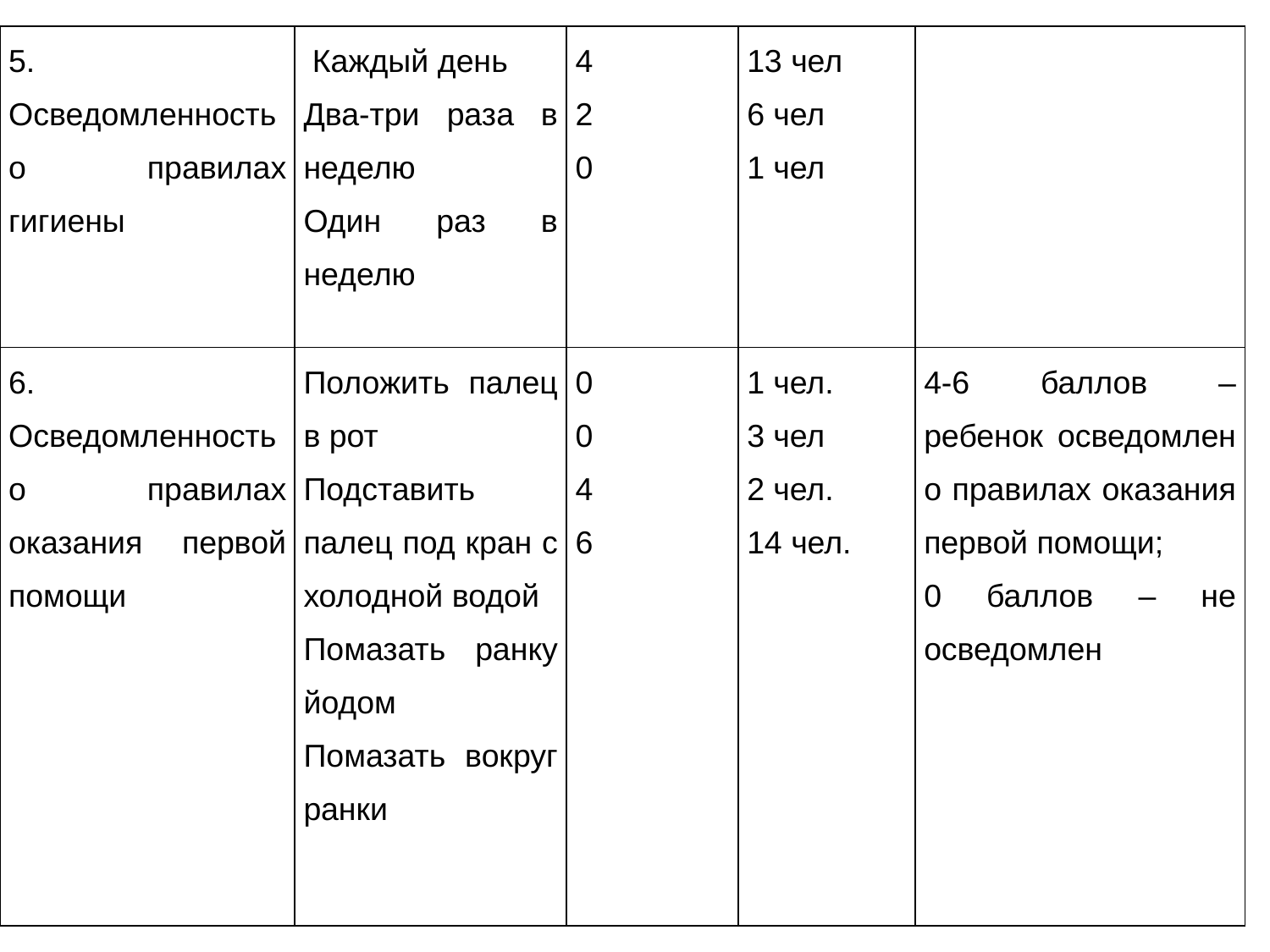

| 5. Осведомленность о правилах гигиены | Каждый день Два-три раза в неделю Один раз в неделю | 4 2 0 | 13 чел 6 чел 1 чел |  |
| --- | --- | --- | --- | --- |
| 6. Осведомленность о правилах оказания первой помощи | Положить палец в рот Подставить палец под кран с холодной водой Помазать ранку йодом Помазать вокруг ранки | 0 0 4 6 | 1 чел. 3 чел 2 чел. 14 чел. | 4-6 баллов – ребенок осведомлен о правилах оказания первой помощи; 0 баллов – не осведомлен |